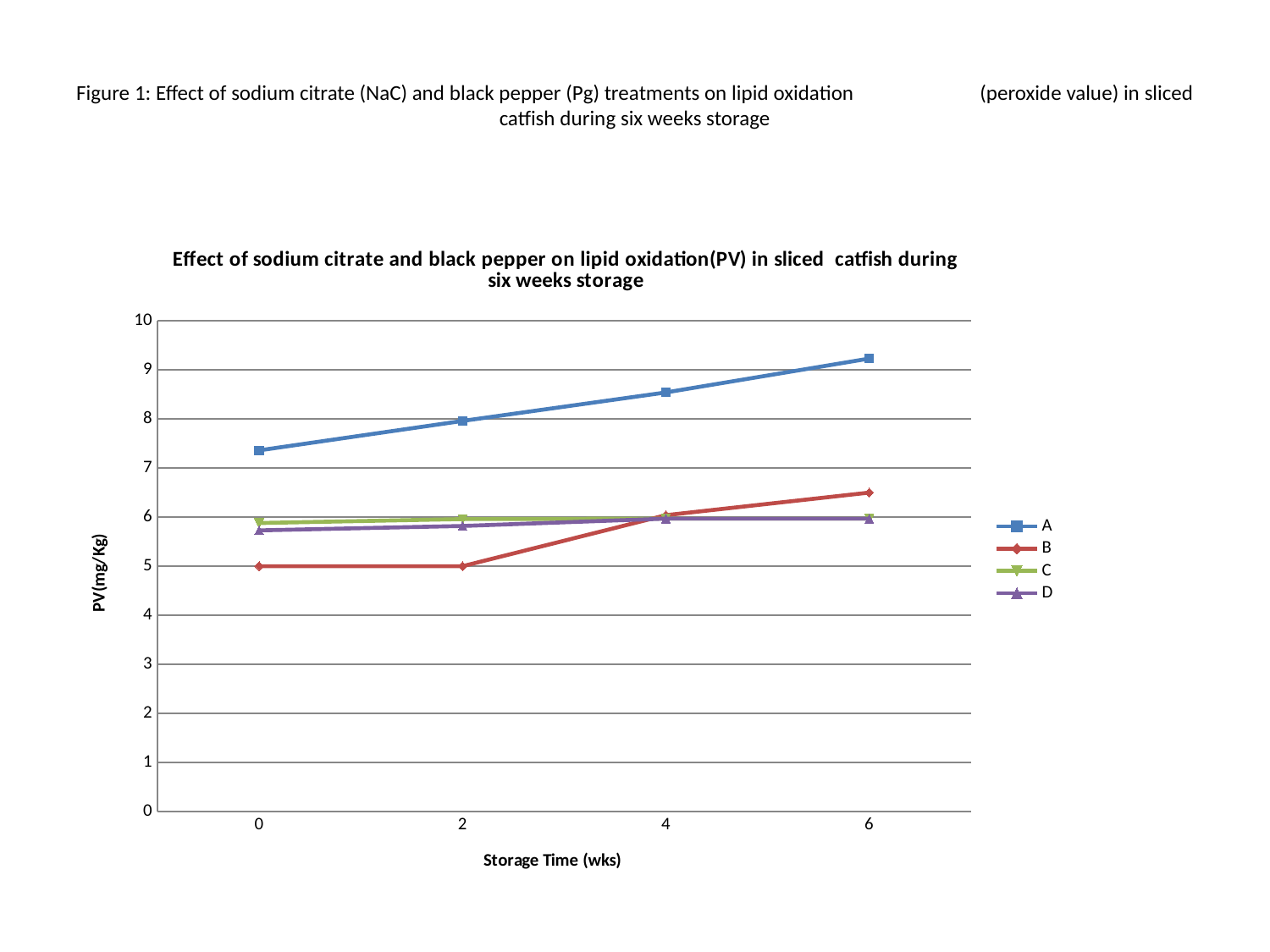

# Figure 1: Effect of sodium citrate (NaC) and black pepper (Pg) treatments on lipid oxidation 	   (peroxide value) in sliced catfish during six weeks storage

### Chart: Effect of sodium citrate and black pepper on lipid oxidation(PV) in sliced  catfish during six weeks storage

| Category |  |  |  |  |
|---|---|---|---|---|
| 0 | 7.3599999999999985 | 5.0 | 5.88 | 5.73 |
| 2 | 7.96 | 5.0 | 5.96 | 5.8199999999999985 |
| 4 | 8.540000000000001 | 6.04 | 5.970000000000002 | 5.970000000000002 |
| 6 | 9.23 | 6.5 | 5.970000000000002 | 5.970000000000002 |